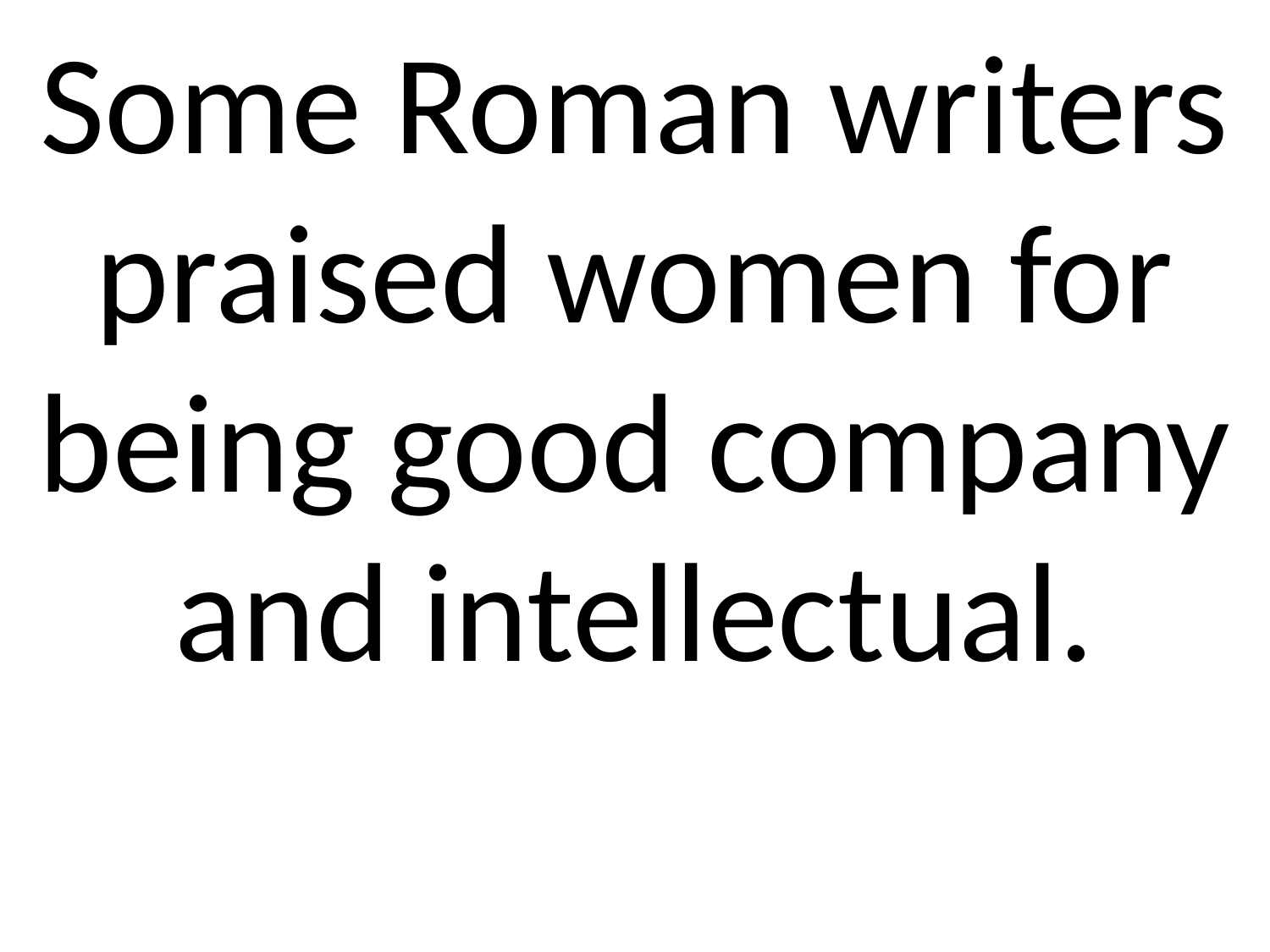

Some Roman writers praised women for being good company and intellectual.